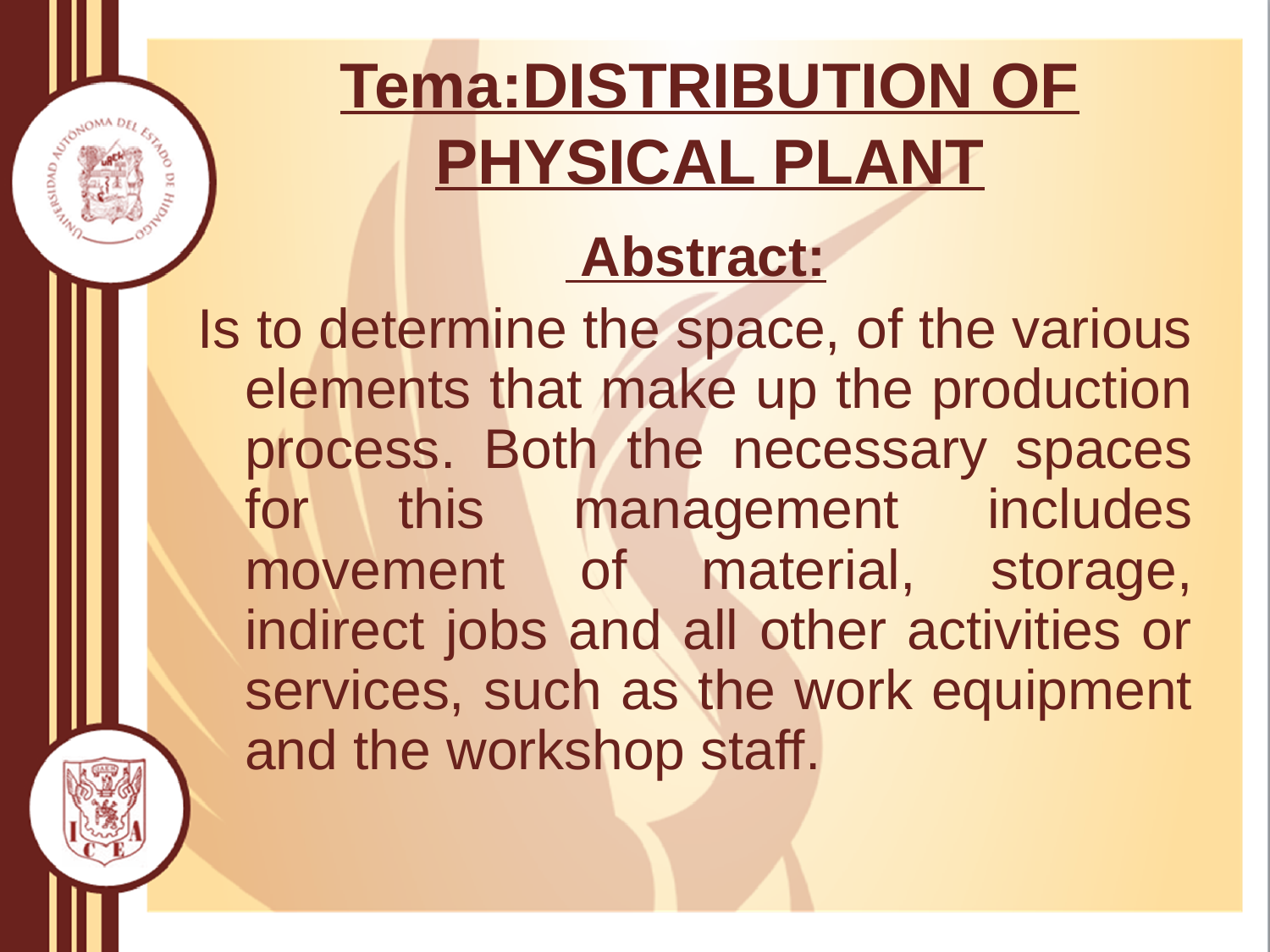

# Tema:DISTRIBUTION OF PHYSICAL PLANT
 Abstract:
Is to determine the space, of the various elements that make up the production process. Both the necessary spaces for this management includes movement of material, storage, indirect jobs and all other activities or services, such as the work equipment and the workshop staff.